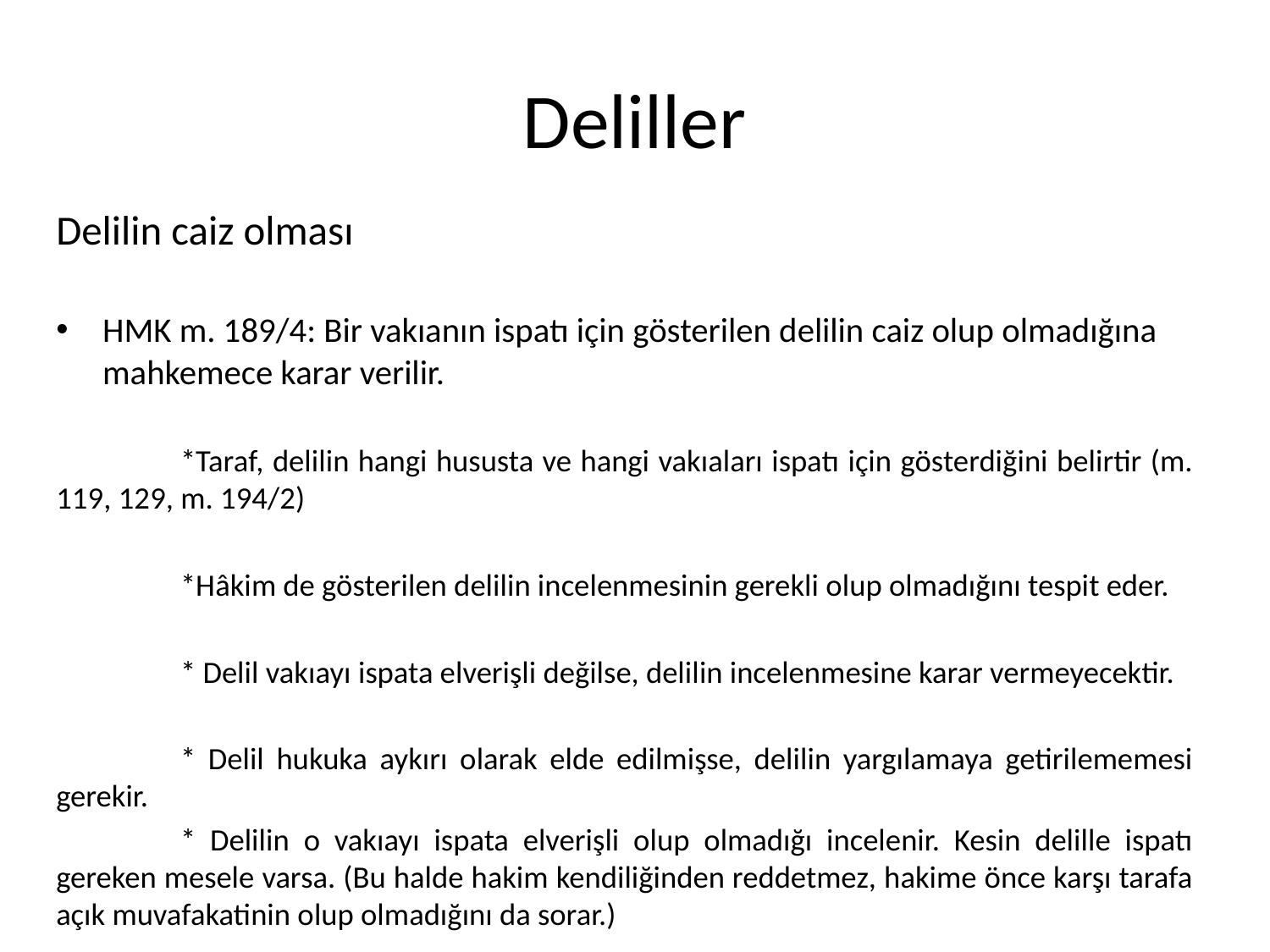

# Deliller
Delilin caiz olması

HMK m. 189/4: Bir vakıanın ispatı için gösterilen delilin caiz olup olmadığına mahkemece karar verilir.

	*Taraf, delilin hangi hususta ve hangi vakıaları ispatı için gösterdiğini belirtir (m. 119, 129, m. 194/2)

	*Hâkim de gösterilen delilin incelenmesinin gerekli olup olmadığını tespit eder.

	* Delil vakıayı ispata elverişli değilse, delilin incelenmesine karar vermeyecektir.

	* Delil hukuka aykırı olarak elde edilmişse, delilin yargılamaya getirilememesi gerekir.
	* Delilin o vakıayı ispata elverişli olup olmadığı incelenir. Kesin delille ispatı gereken mesele varsa. (Bu halde hakim kendiliğinden reddetmez, hakime önce karşı tarafa açık muvafakatinin olup olmadığını da sorar.)